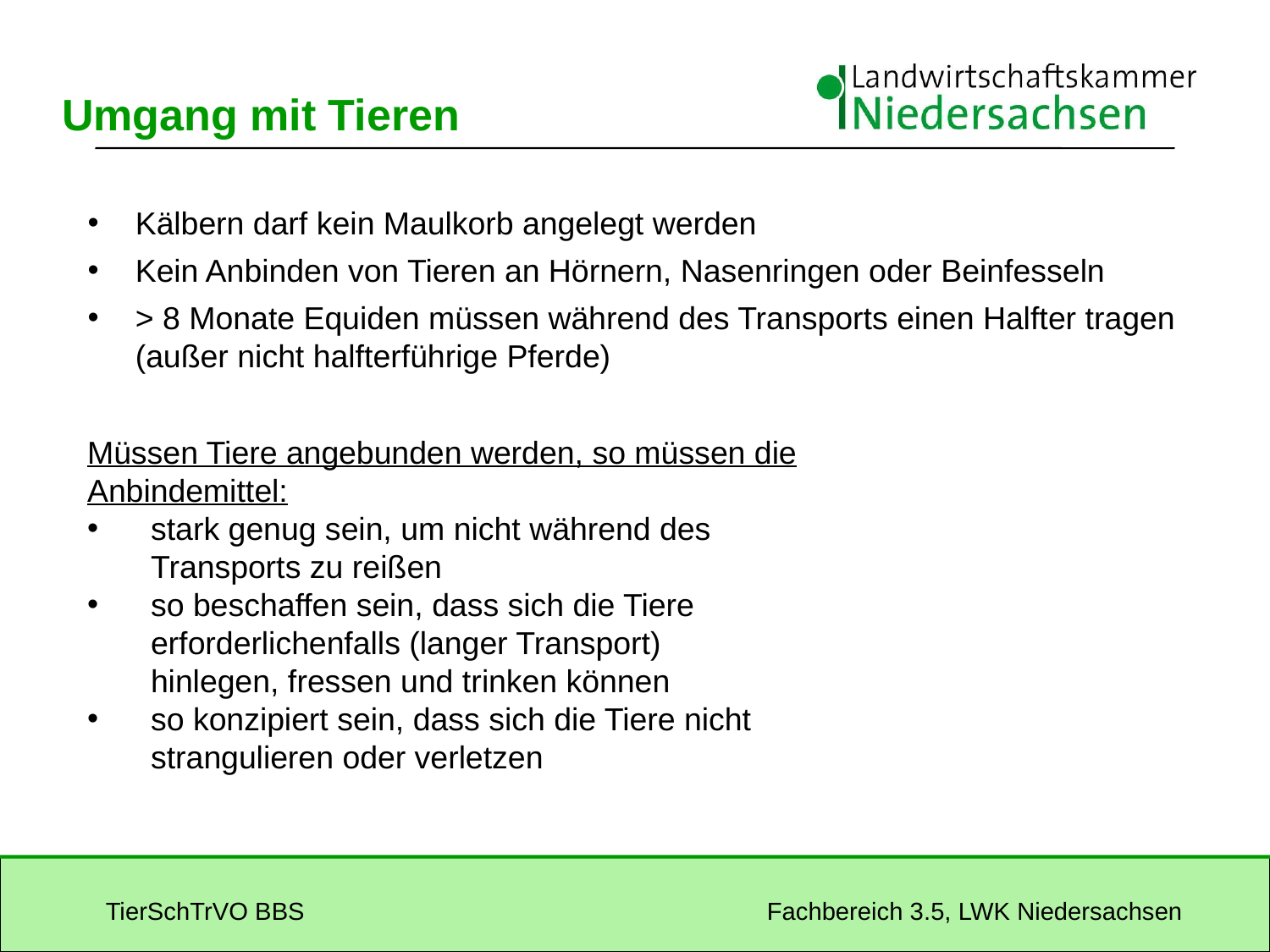

# Umgang mit Tieren
Kälbern darf kein Maulkorb angelegt werden
Kein Anbinden von Tieren an Hörnern, Nasenringen oder Beinfesseln
> 8 Monate Equiden müssen während des Transports einen Halfter tragen (außer nicht halfterführige Pferde)

Müssen Tiere angebunden werden, so müssen die
Anbindemittel:
stark genug sein, um nicht während des Transports zu reißen
so beschaffen sein, dass sich die Tiere
erforderlichenfalls (langer Transport)
hinlegen, fressen und trinken können
so konzipiert sein, dass sich die Tiere nicht
strangulieren oder verletzen